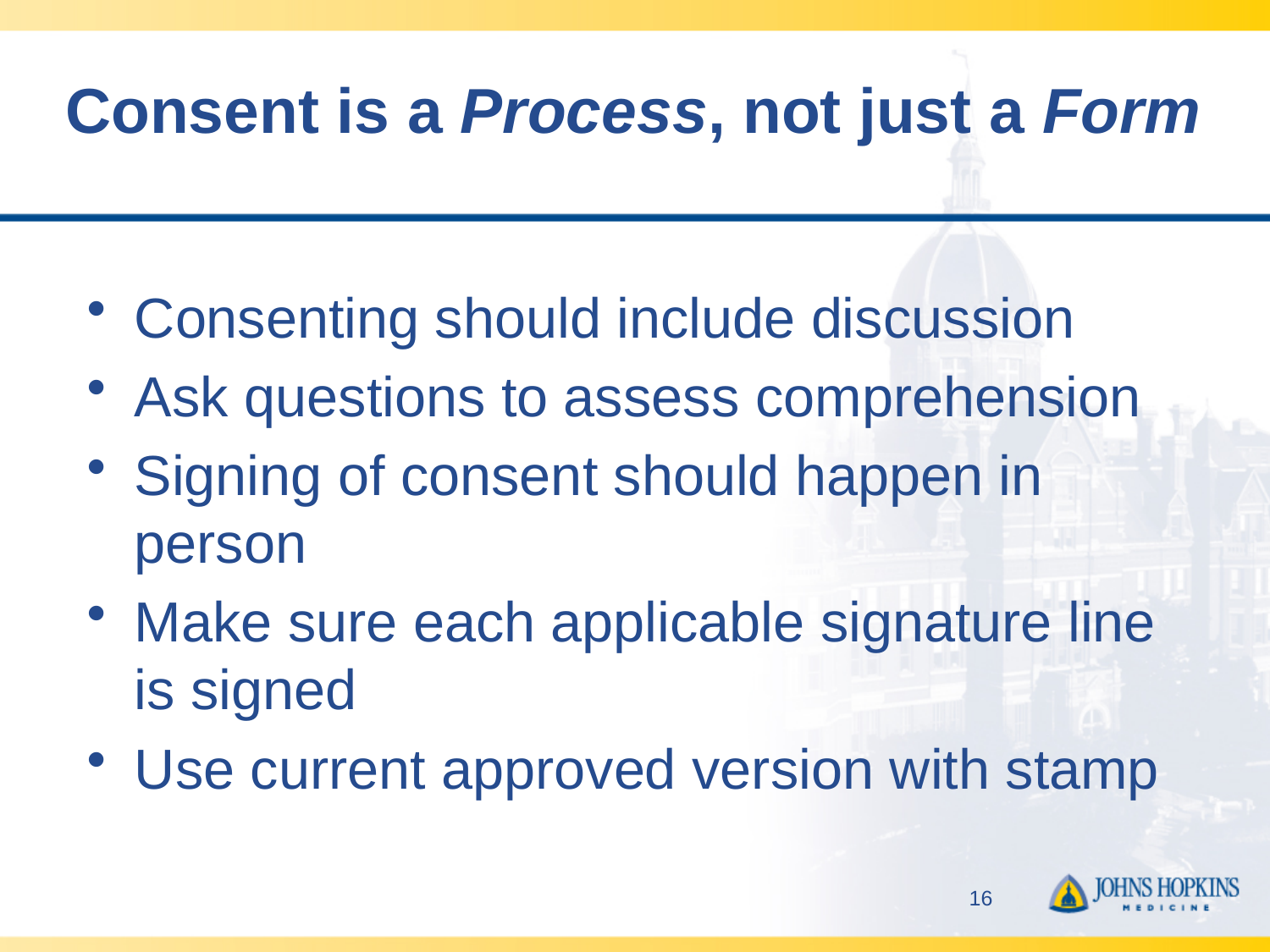

# Consent is a Process, not just a Form
Consenting should include discussion
Ask questions to assess comprehension
Signing of consent should happen in person
Make sure each applicable signature line is signed
Use current approved version with stamp
16